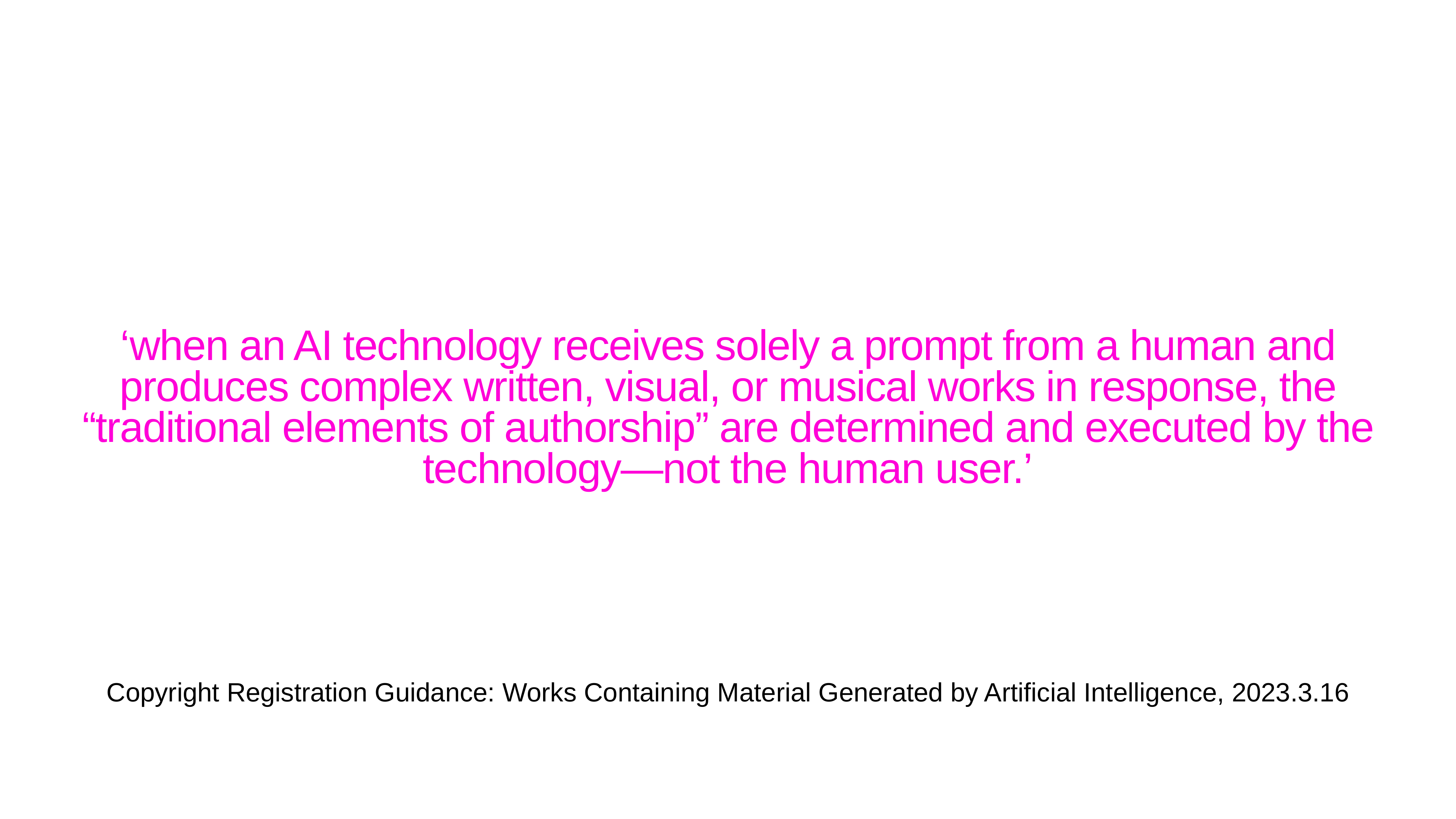

‘when an AI technology receives solely a prompt from a human and produces complex written, visual, or musical works in response, the “traditional elements of authorship” are determined and executed by the technology—not the human user.’
Copyright Registration Guidance: Works Containing Material Generated by Artificial Intelligence, 2023.3.16